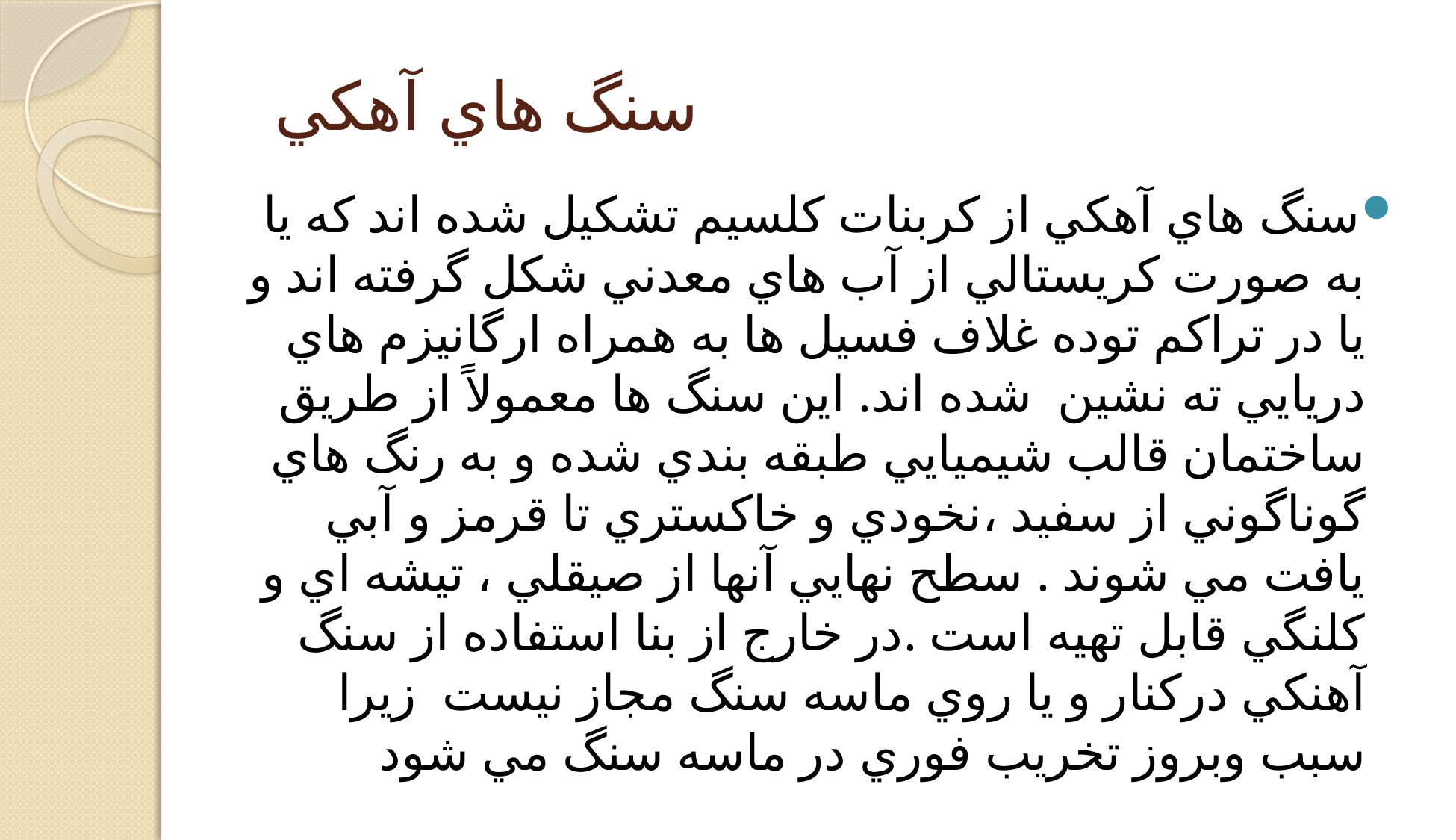

# سنگ هاي آهكي
سنگ هاي آهكي از كربنات كلسيم تشكيل شده اند كه يا به صورت كريستالي از آب هاي معدني شكل گرفته اند و يا در تراكم توده غلاف فسيل ها به همراه ارگانيزم هاي دريايي ته نشين  شده اند. اين سنگ ها معمولاً از طريق ساختمان قالب شيميايي طبقه بندي شده و به رنگ هاي گوناگوني از سفيد ،نخودي و خاكستري تا قرمز و آبي يافت مي شوند . سطح نهايي آنها از صيقلي ، تيشه اي و كلنگي قابل تهيه است .در خارج از بنا استفاده از سنگ آهنكي دركنار و يا روي ماسه سنگ مجاز نيست  زيرا سبب وبروز تخريب فوري در ماسه سنگ مي شود